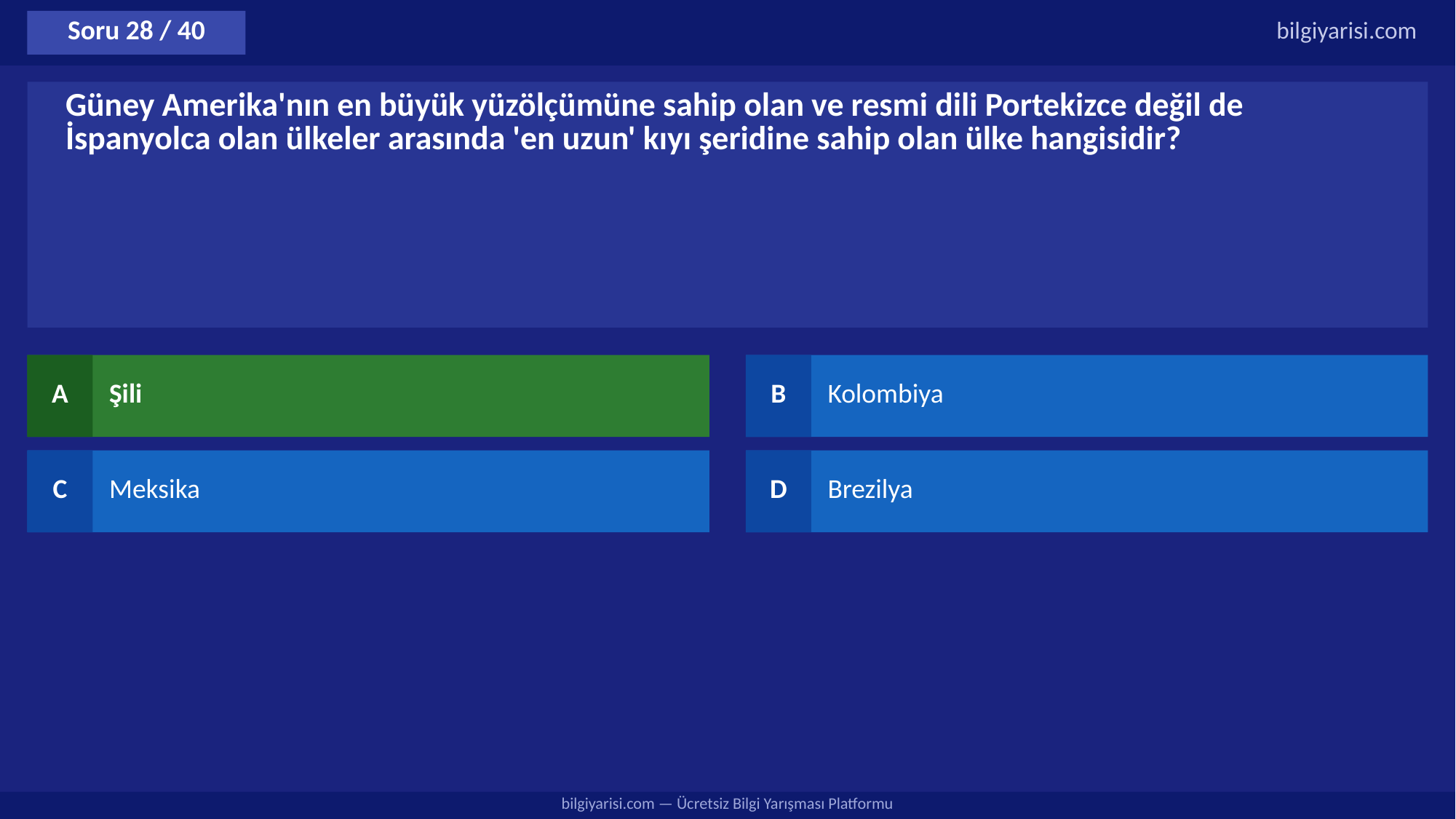

Soru 28 / 40
bilgiyarisi.com

Güney Amerika'nın en büyük yüzölçümüne sahip olan ve resmi dili Portekizce değil de İspanyolca olan ülkeler arasında 'en uzun' kıyı şeridine sahip olan ülke hangisidir?

A
Şili

B
Kolombiya

C
Meksika

D
Brezilya
bilgiyarisi.com — Ücretsiz Bilgi Yarışması Platformu